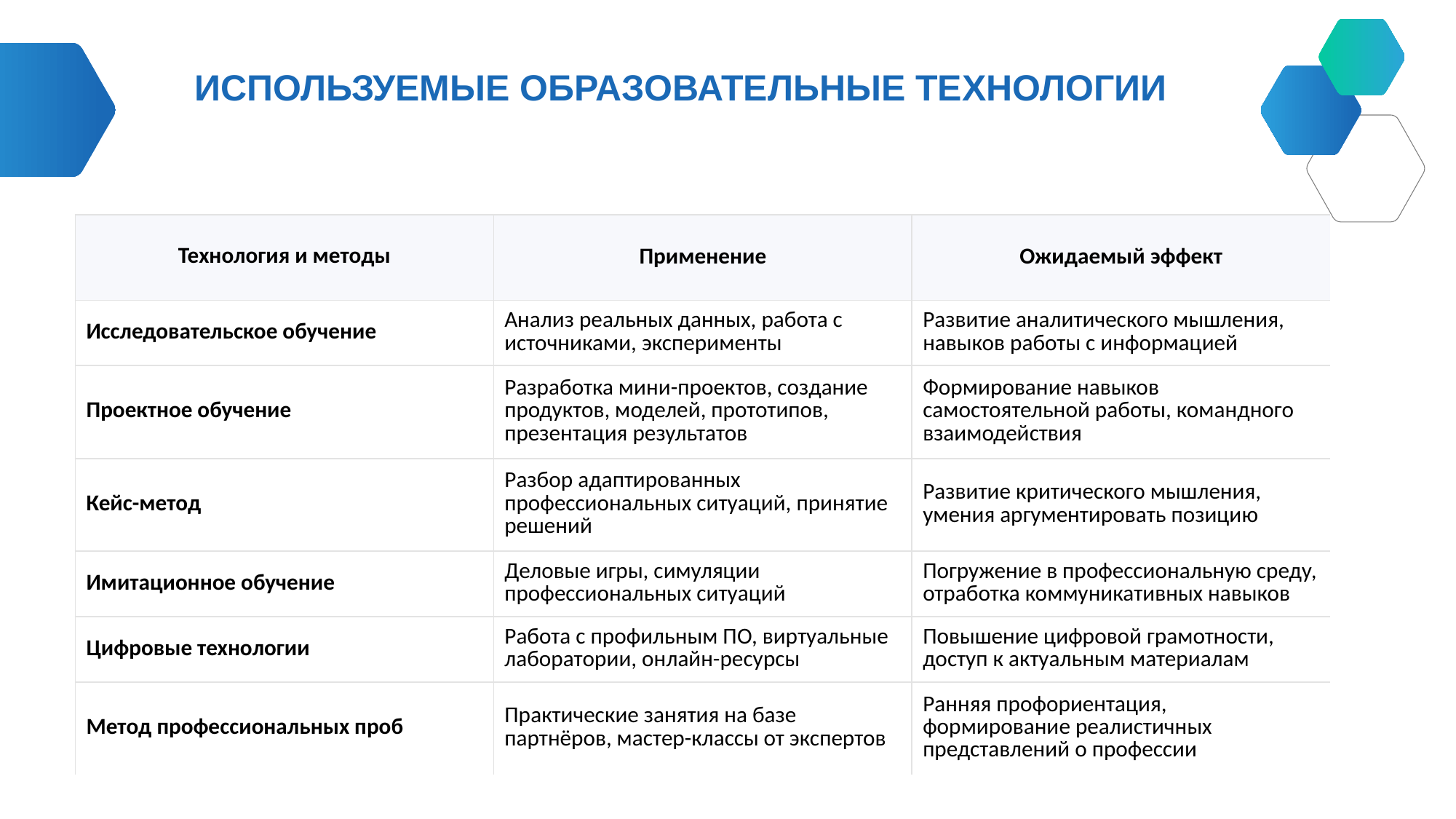

ИСПОЛЬЗУЕМЫЕ ОБРАЗОВАТЕЛЬНЫЕ ТЕХНОЛОГИИ

| Технология и методы | Применение | Ожидаемый эффект |
| --- | --- | --- |
| Исследовательское обучение | Анализ реальных данных, работа с источниками, эксперименты | Развитие аналитического мышления, навыков работы с информацией |
| Проектное обучение | Разработка мини-проектов, создание продуктов, моделей, прототипов, презентация результатов | Формирование навыков самостоятельной работы, командного взаимодействия |
| Кейс-метод | Разбор адаптированных профессиональных ситуаций, принятие решений | Развитие критического мышления, умения аргументировать позицию |
| Имитационное обучение | Деловые игры, симуляции профессиональных ситуаций | Погружение в профессиональную среду, отработка коммуникативных навыков |
| Цифровые технологии | Работа с профильным ПО, виртуальные лаборатории, онлайн-ресурсы | Повышение цифровой грамотности, доступ к актуальным материалам |
| Метод профессиональных проб | Практические занятия на базе партнёров, мастер-классы от экспертов | Ранняя профориентация, формирование реалистичных представлений о профессии |